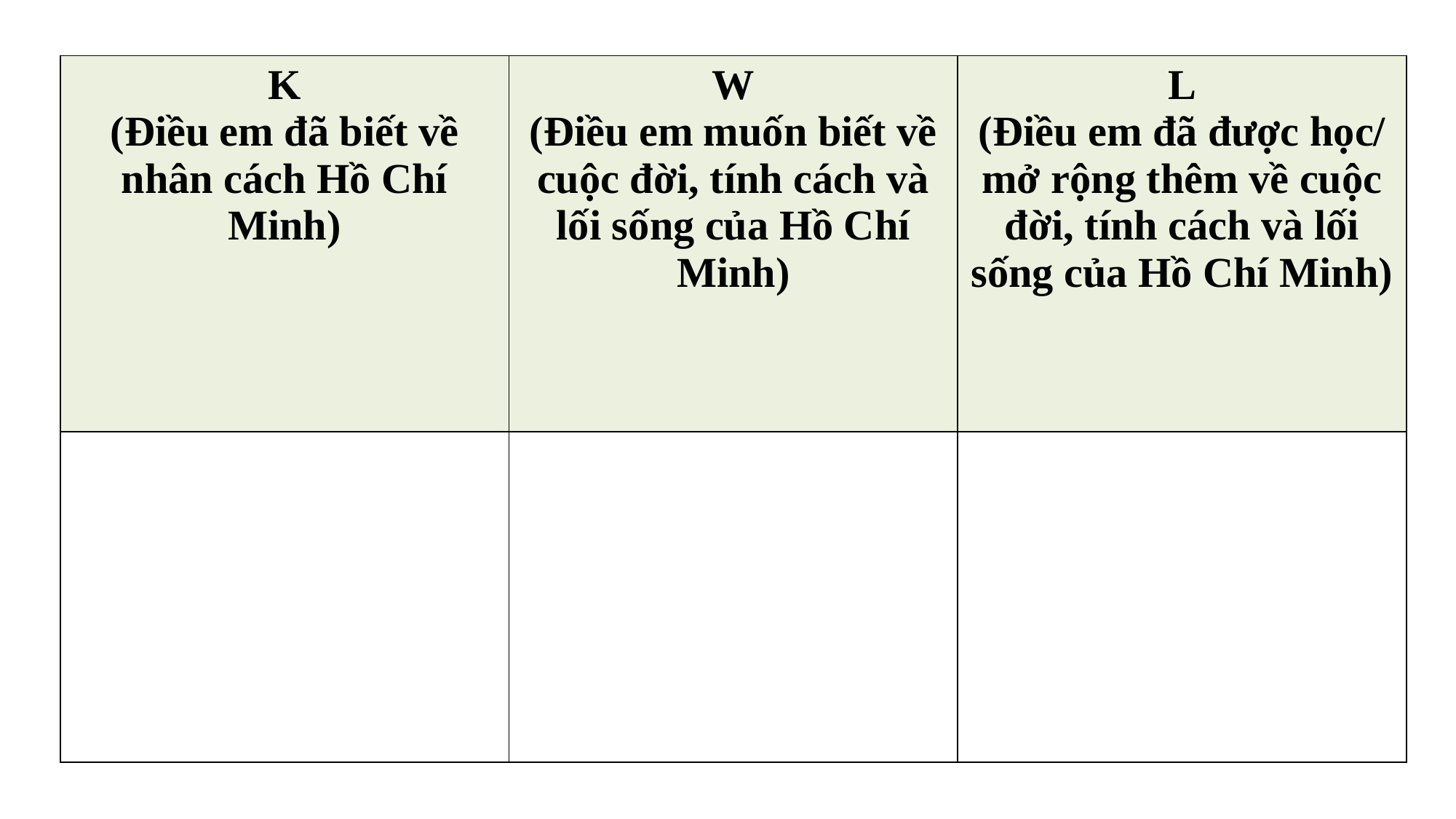

| K (Điều em đã biết về nhân cách Hồ Chí Minh) | W (Điều em muốn biết về cuộc đời, tính cách và lối sống của Hồ Chí Minh) | L (Điều em đã được học/ mở rộng thêm về cuộc đời, tính cách và lối sống của Hồ Chí Minh) |
| --- | --- | --- |
|  |  |  |